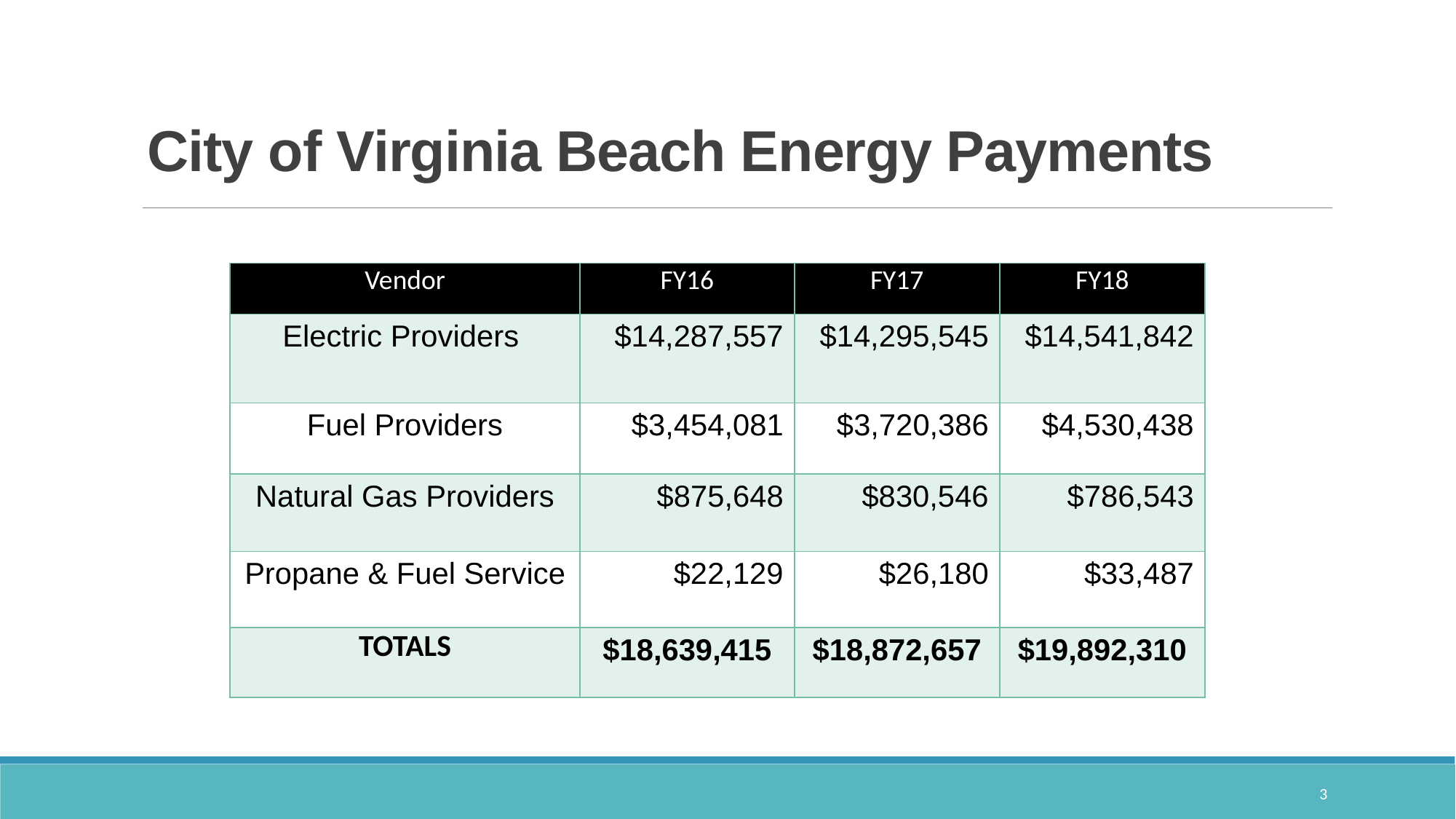

# City of Virginia Beach Energy Payments
| Vendor | FY16 | FY17 | FY18 |
| --- | --- | --- | --- |
| Electric Providers | $14,287,557 | $14,295,545 | $14,541,842 |
| Fuel Providers | $3,454,081 | $3,720,386 | $4,530,438 |
| Natural Gas Providers | $875,648 | $830,546 | $786,543 |
| Propane & Fuel Service | $22,129 | $26,180 | $33,487 |
| TOTALS | $18,639,415 | $18,872,657 | $19,892,310 |
3